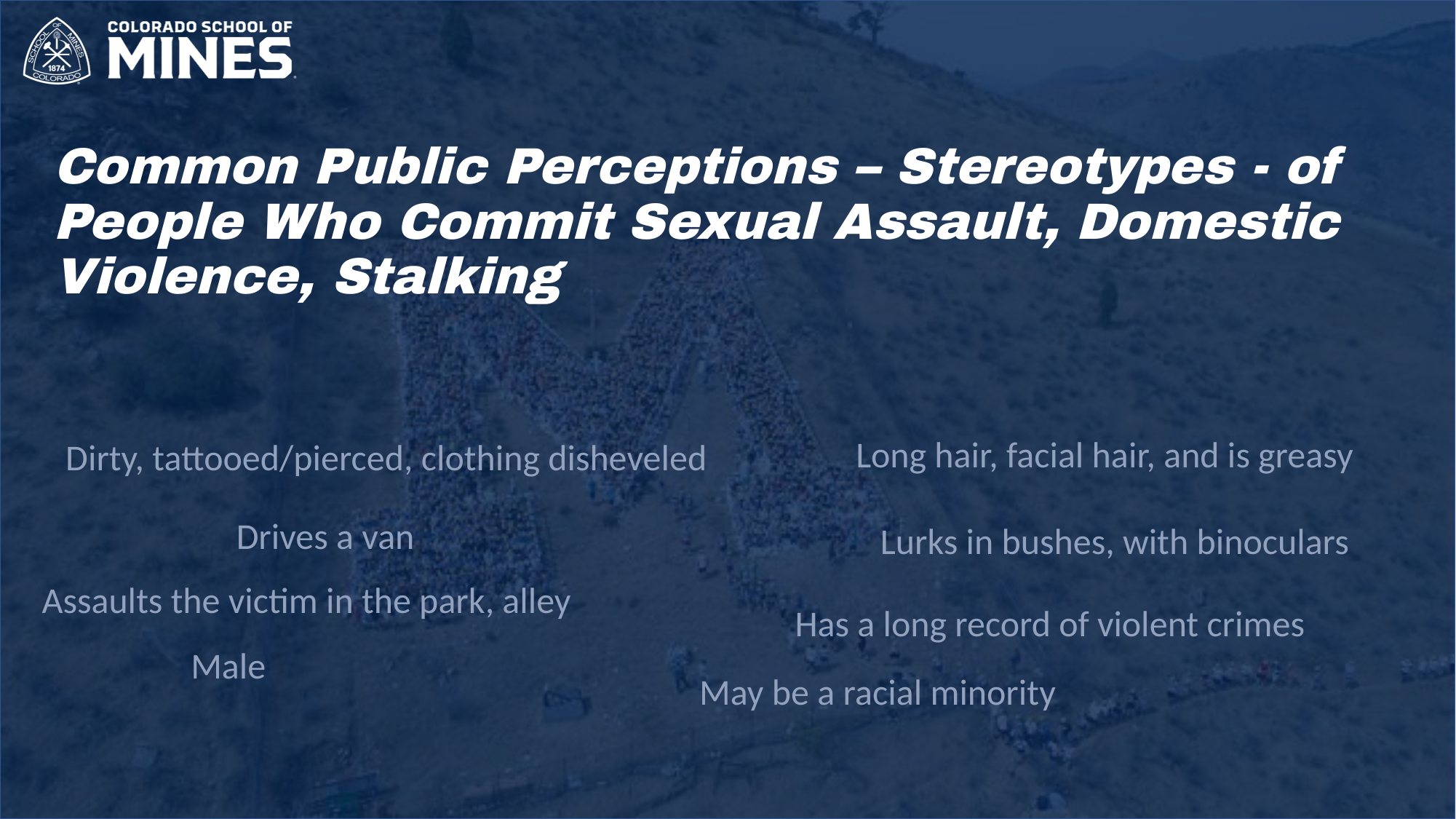

Common Public Perceptions – Stereotypes - of People Who Commit Sexual Assault, Domestic Violence, Stalking
Long hair, facial hair, and is greasy
Dirty, tattooed/pierced, clothing disheveled
Drives a van
Lurks in bushes, with binoculars
Assaults the victim in the park, alley
Has a long record of violent crimes
Male
May be a racial minority